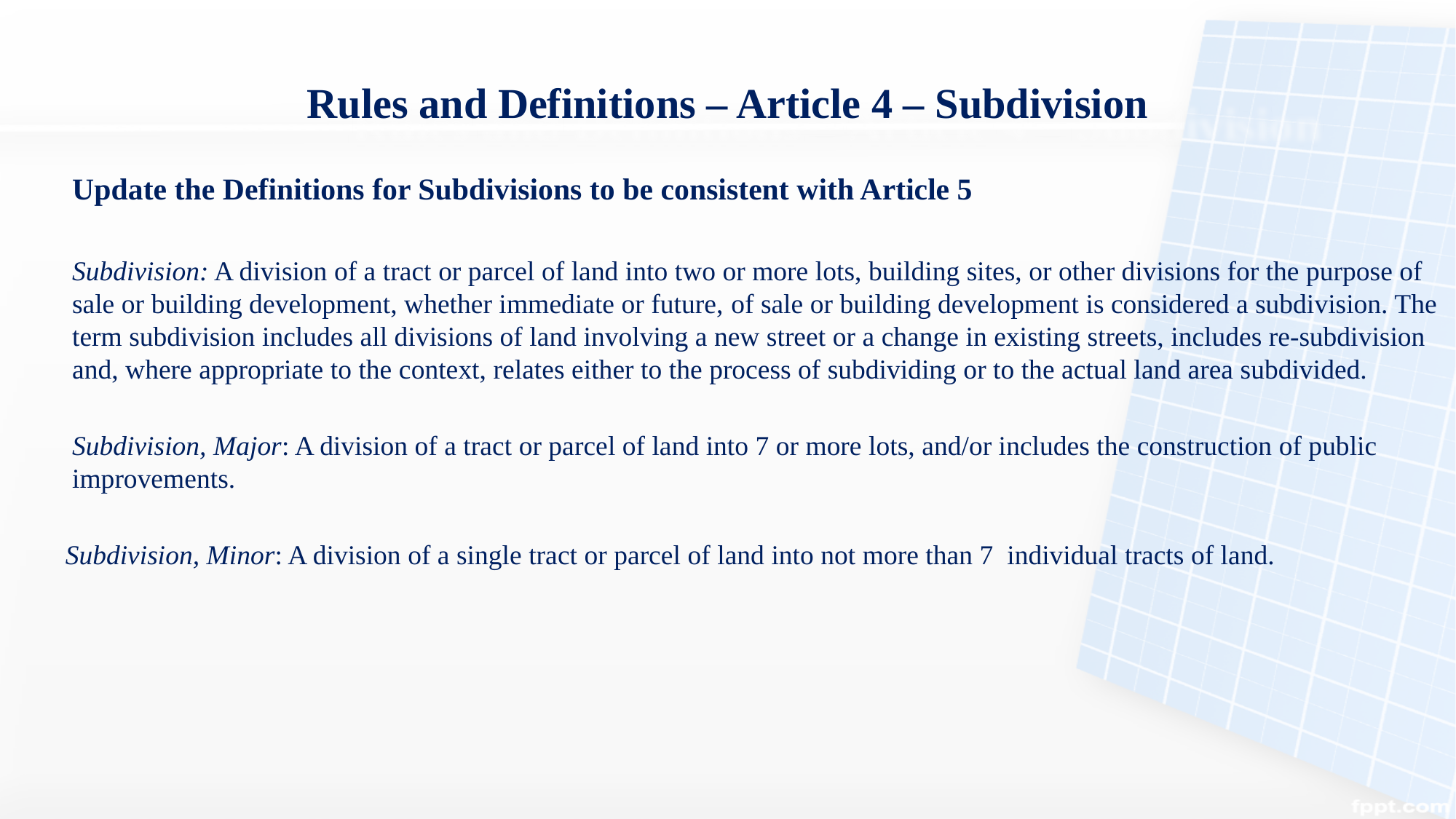

# Rules and Definitions – Article 4 – Subdivision
Update the Definitions for Subdivisions to be consistent with Article 5

Subdivision: A division of a tract or parcel of land into two or more lots, building sites, or other divisions for the purpose of sale or building development, whether immediate or future, of sale or building development is considered a subdivision. The term subdivision includes all divisions of land involving a new street or a change in existing streets, includes re-subdivision and, where appropriate to the context, relates either to the process of subdividing or to the actual land area subdivided.

Subdivision, Major: A division of a tract or parcel of land into 7 or more lots, and/or includes the construction of public improvements.

Subdivision, Minor: A division of a single tract or parcel of land into not more than 7  individual tracts of land.